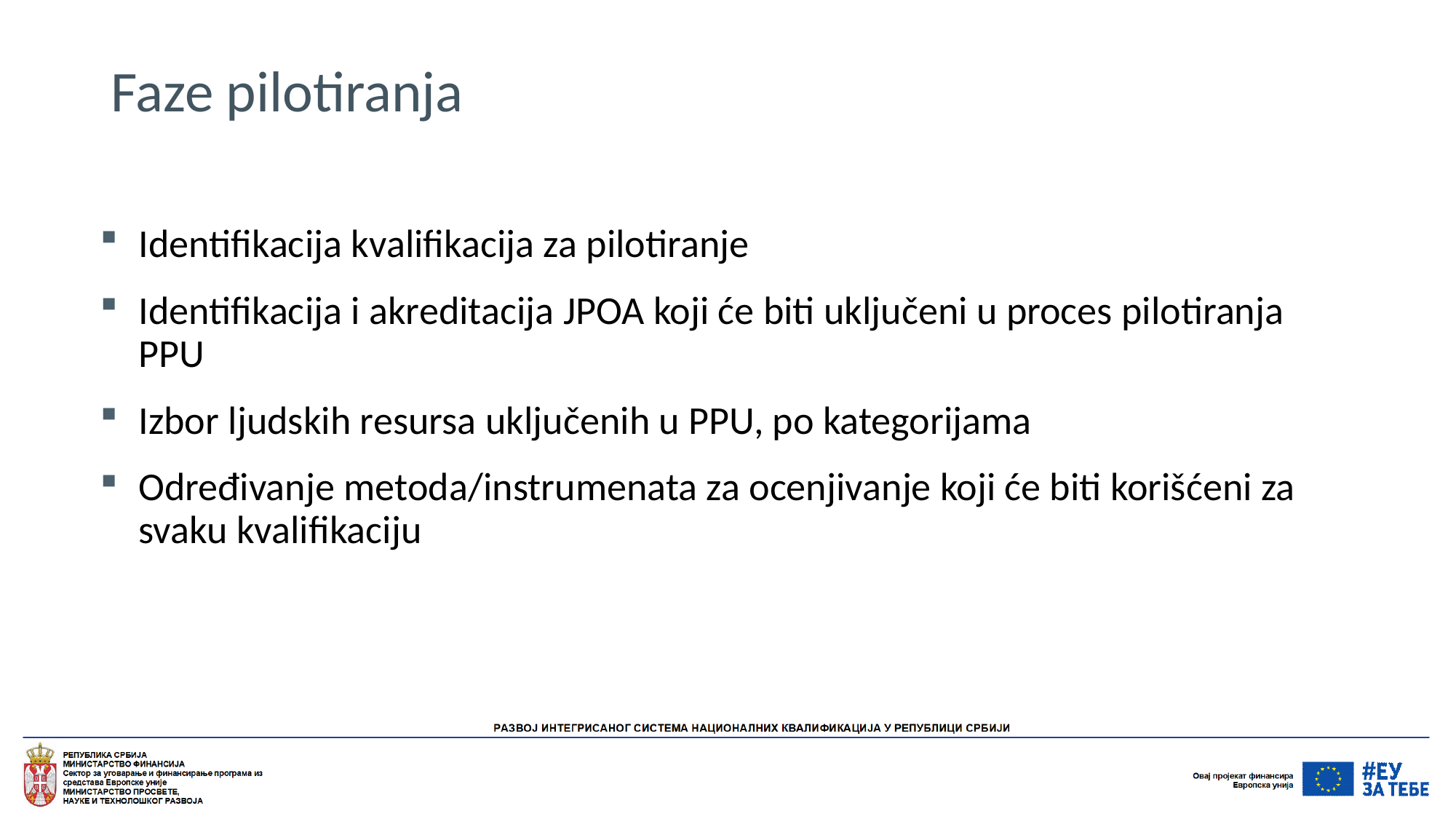

# Faze pilotiranja
Identifikacija kvalifikacija za pilotiranje
Identifikacija i akreditacija JPOA koji će biti uključeni u proces pilotiranja PPU
Izbor ljudskih resursa uključenih u PPU, po kategorijama
Određivanje metoda/instrumenata za ocenjivanje koji će biti korišćeni za svaku kvalifikaciju